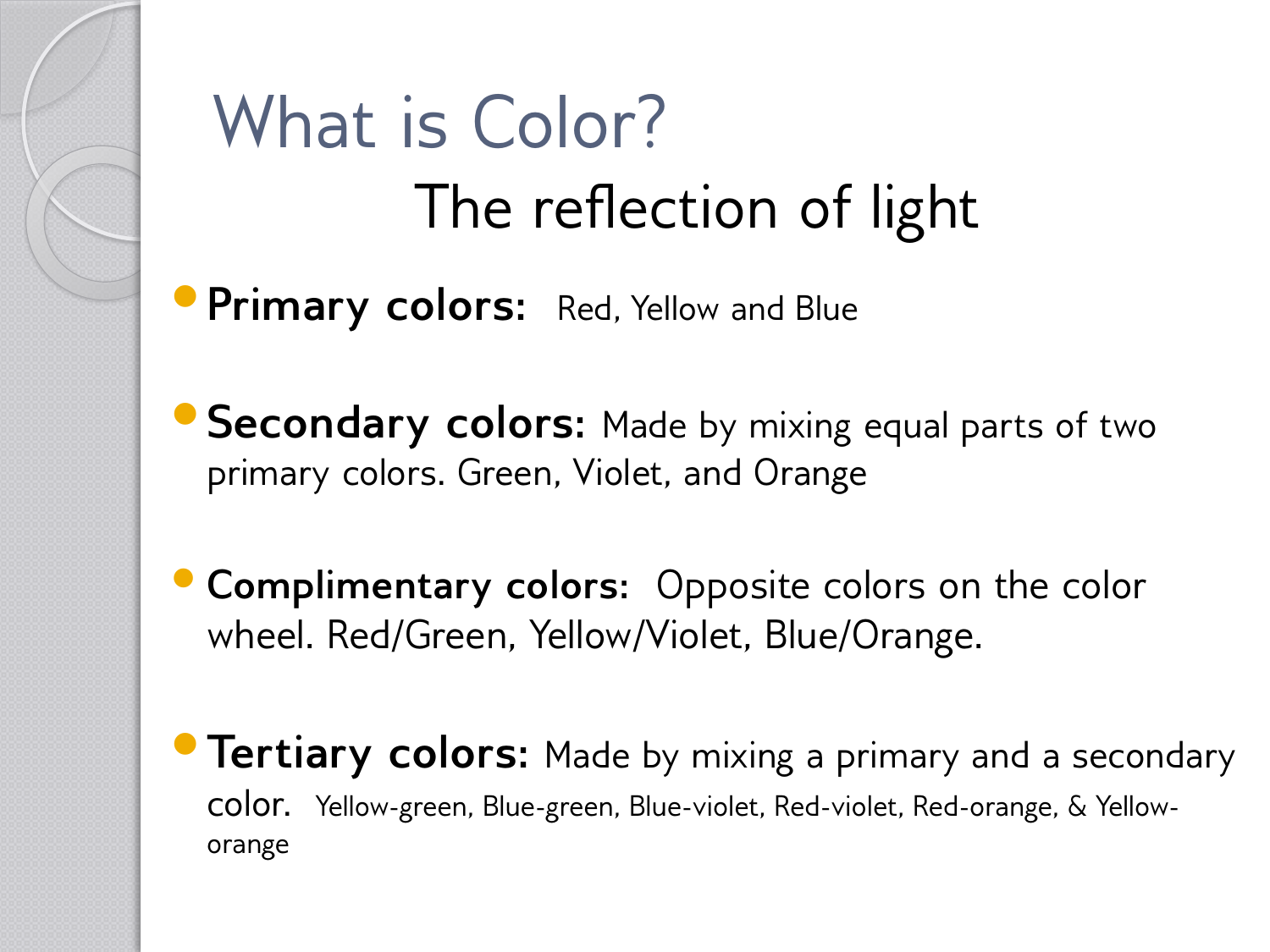

# What is Color?
The reflection of light

Primary colors:  Red, Yellow and Blue

Secondary colors: Made by mixing equal parts of two primary colors. Green, Violet, and Orange

Complimentary colors:  Opposite colors on the color wheel. Red/Green, Yellow/Violet, Blue/Orange.

Tertiary colors: Made by mixing a primary and a secondary color.  Yellow-green, Blue-green, Blue-violet, Red-violet, Red-orange, & Yellow-orange